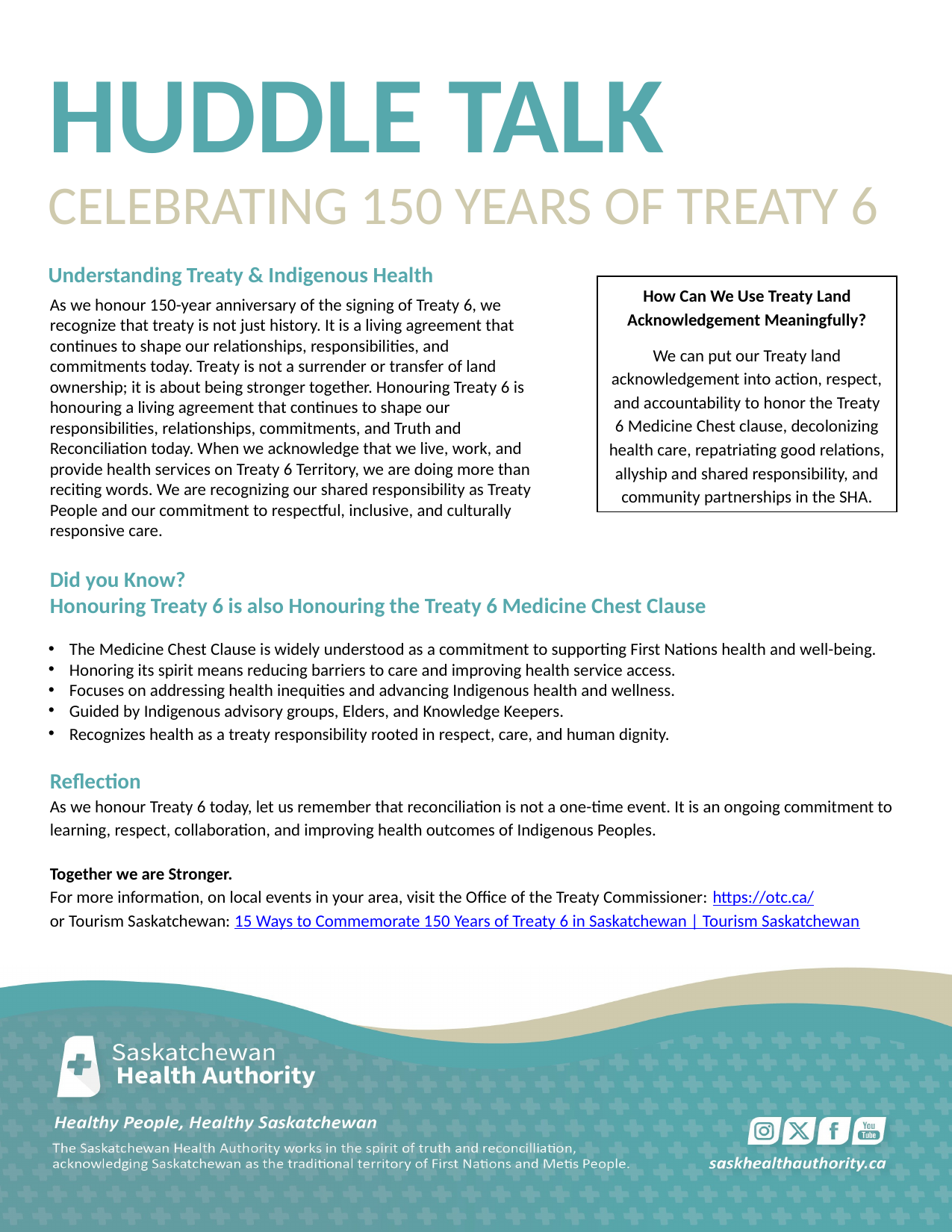

# HUDDLE TALK
CELEBRATING 150 YEARS OF TREATY 6

Understanding Treaty & Indigenous Health

As we honour 150-year anniversary of the signing of Treaty 6, we recognize that treaty is not just history. It is a living agreement that continues to shape our relationships, responsibilities, and commitments today. Treaty is not a surrender or transfer of land ownership; it is about being stronger together. Honouring Treaty 6 is honouring a living agreement that continues to shape our responsibilities, relationships, commitments, and Truth and Reconciliation today. When we acknowledge that we live, work, and provide health services on Treaty 6 Territory, we are doing more than reciting words. We are recognizing our shared responsibility as Treaty People and our commitment to respectful, inclusive, and culturally responsive care.
How Can We Use Treaty Land Acknowledgement Meaningfully?
We can put our Treaty land acknowledgement into action, respect, and accountability to honor the Treaty 6 Medicine Chest clause, decolonizing health care, repatriating good relations, allyship and shared responsibility, and community partnerships in the SHA.
Did you Know?
Honouring Treaty 6 is also Honouring the Treaty 6 Medicine Chest Clause

The Medicine Chest Clause is widely understood as a commitment to supporting First Nations health and well-being.
Honoring its spirit means reducing barriers to care and improving health service access.
Focuses on addressing health inequities and advancing Indigenous health and wellness.
Guided by Indigenous advisory groups, Elders, and Knowledge Keepers.
Recognizes health as a treaty responsibility rooted in respect, care, and human dignity.

Reflection
As we honour Treaty 6 today, let us remember that reconciliation is not a one-time event. It is an ongoing commitment to learning, respect, collaboration, and improving health outcomes of Indigenous Peoples.

Together we are Stronger.
For more information, on local events in your area, visit the Office of the Treaty Commissioner: https://otc.ca/
or Tourism Saskatchewan: 15 Ways to Commemorate 150 Years of Treaty 6 in Saskatchewan | Tourism Saskatchewan